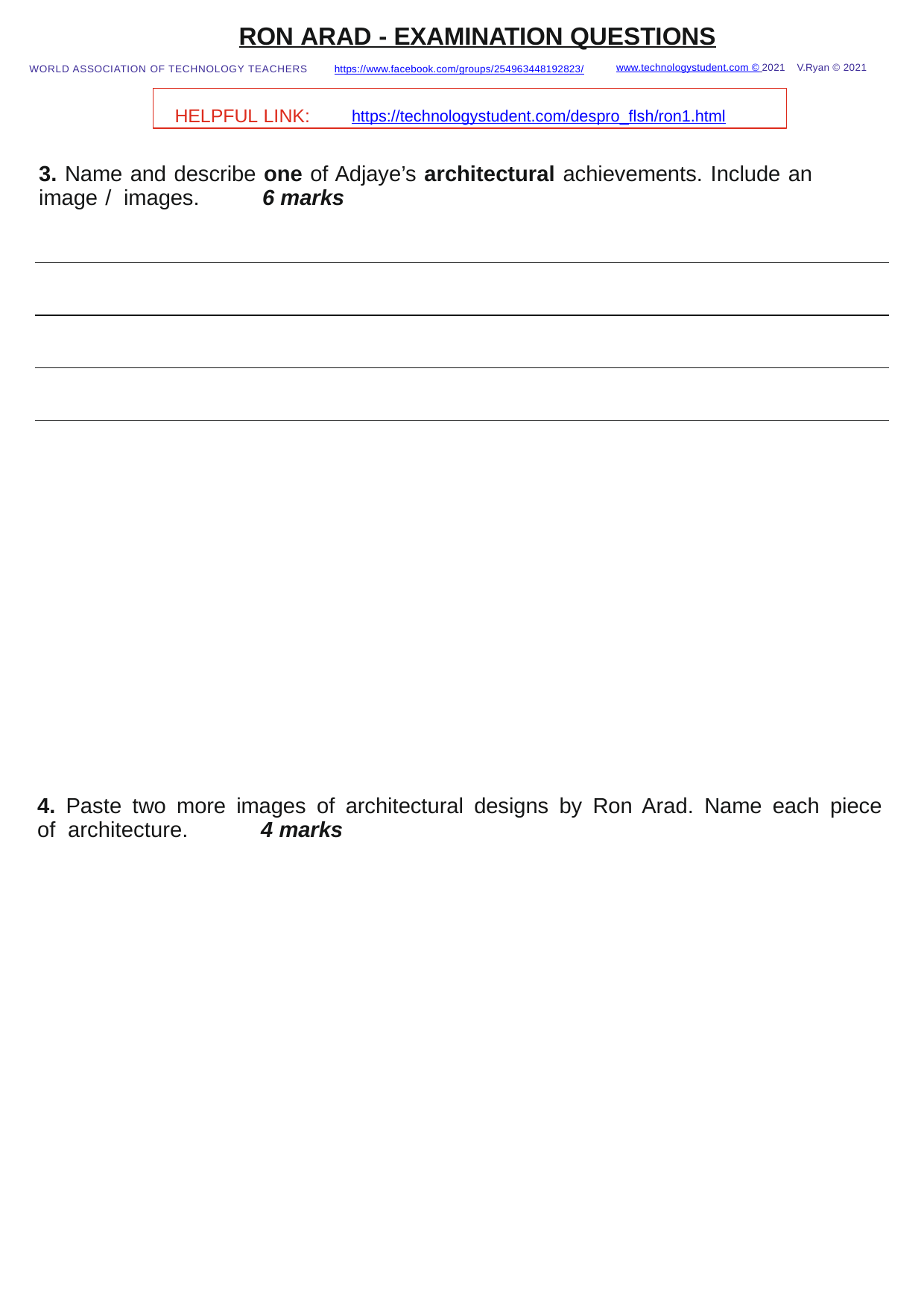

RON ARAD - EXAMINATION QUESTIONS
www.technologystudent.com © 2021   V.Ryan © 2021
WORLD ASSOCIATION OF TECHNOLOGY TEACHERS	https://www.facebook.com/groups/254963448192823/
HELPFUL LINK:	https://technologystudent.com/despro_ﬂsh/ron1.html
3. Name and describe one of Adjaye’s architectural achievements. Include an image /  images.	6 marks

4. Paste two more images of architectural designs by Ron Arad. Name each piece of  architecture.	4 marks